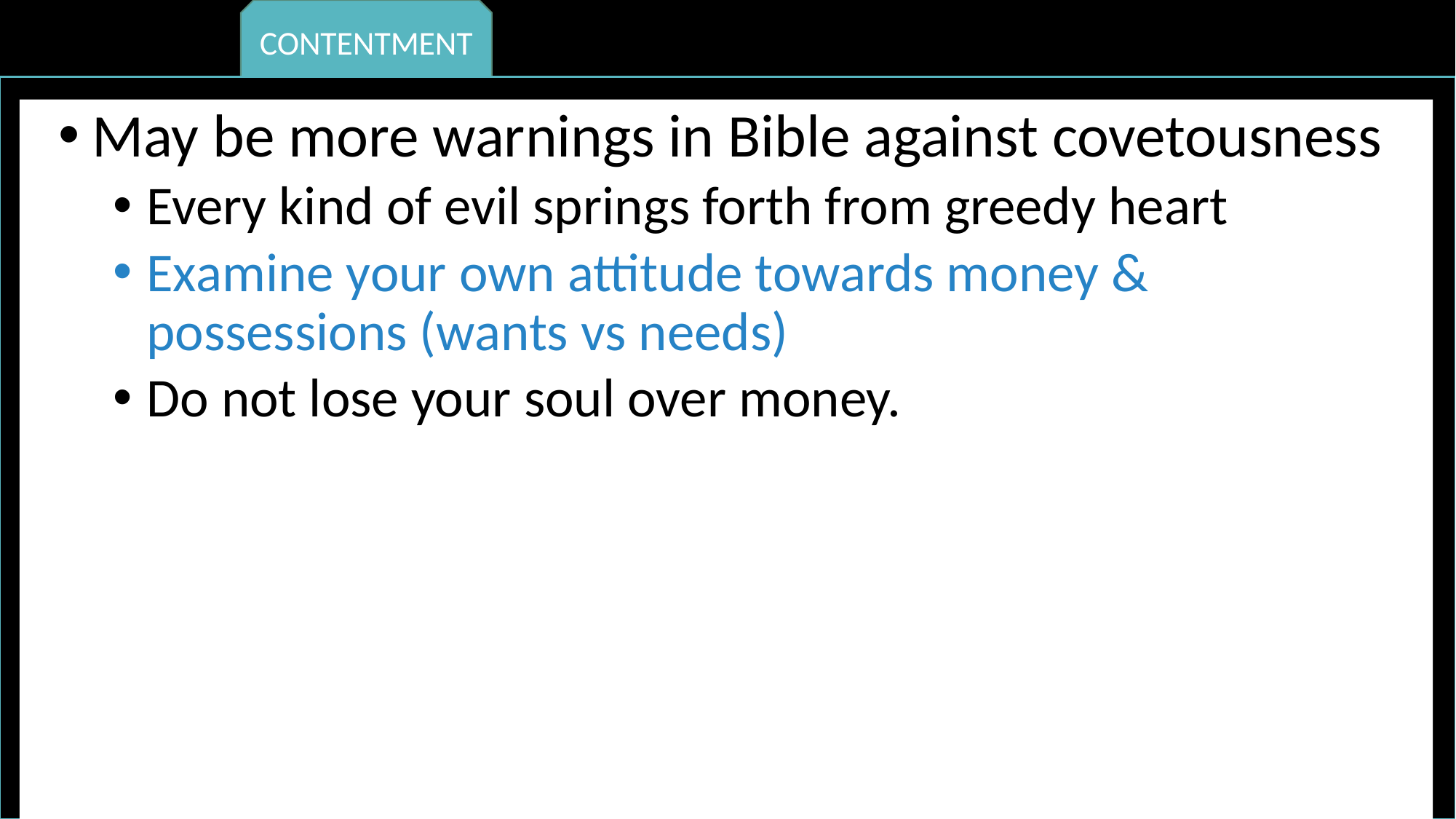

CONTENTMENT
Developing Positive Christian Character

May be more warnings in Bible against covetousness
Every kind of evil springs forth from greedy heart
Examine your own attitude towards money & possessions (wants vs needs)
Do not lose your soul over money.
HUMILITY
RESPECT
MATURITY
KINDNESS
DILIGENCE
PERSEVERANCE
FAITHFULNESS
COURAGE
INTEGRITY
COMPASSION
MORAL PURITY